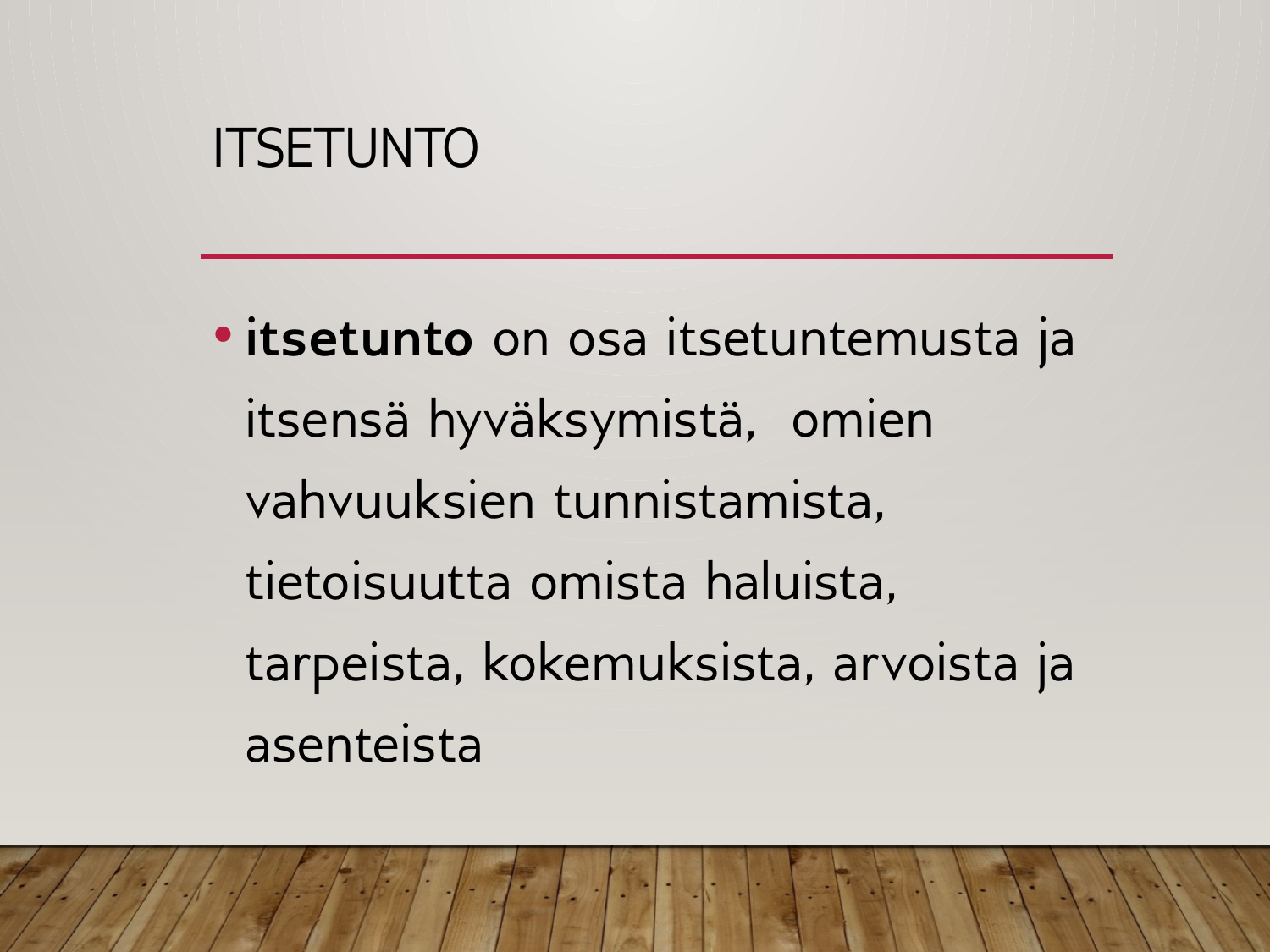

# itsetunto
itsetunto on osa itsetuntemusta ja itsensä hyväksymistä,  omien vahvuuksien tunnistamista, tietoisuutta omista haluista, tarpeista, kokemuksista, arvoista ja asenteista